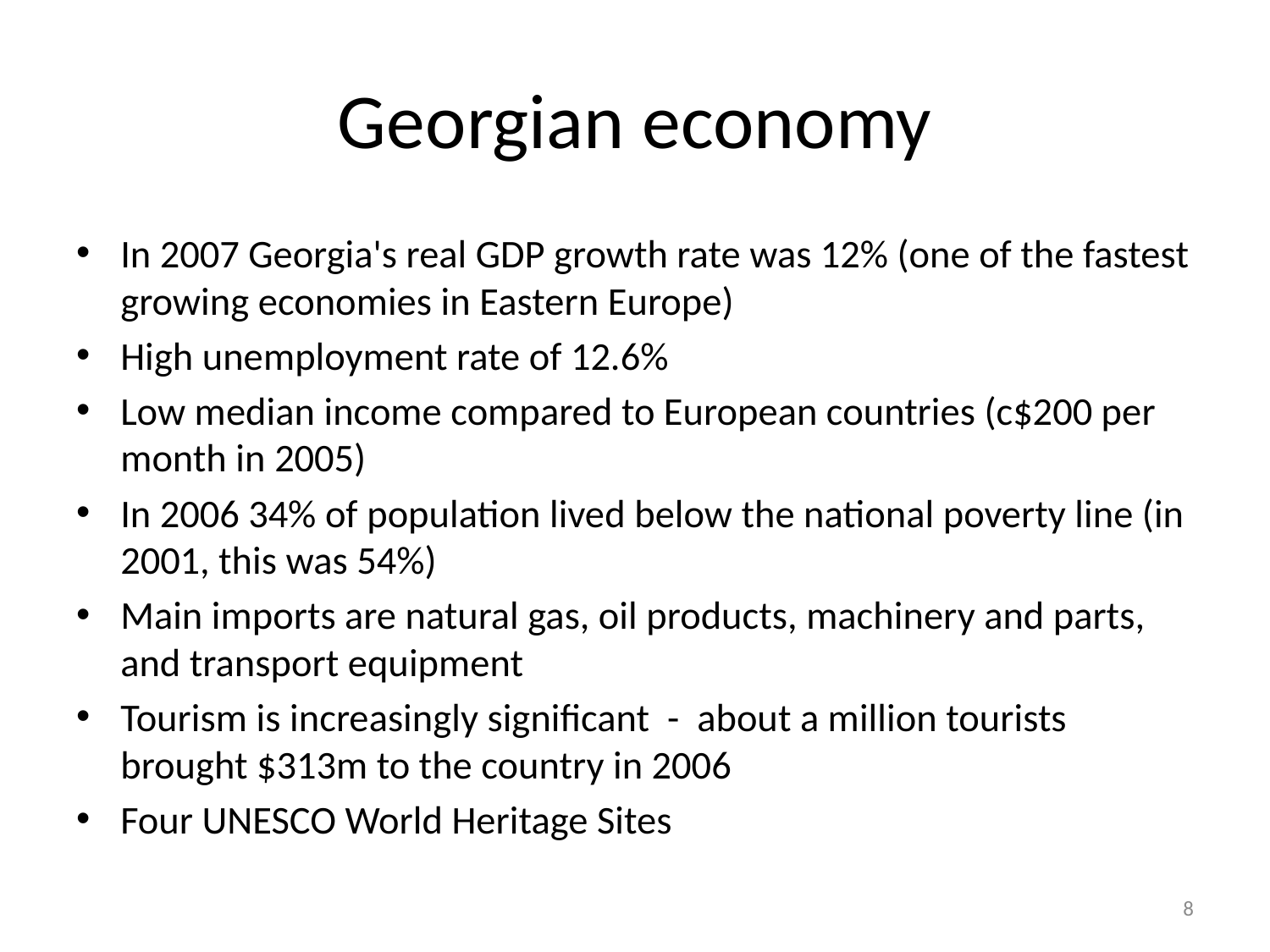

# Georgian economy
In 2007 Georgia's real GDP growth rate was 12% (one of the fastest growing economies in Eastern Europe)
High unemployment rate of 12.6%
Low median income compared to European countries (c$200 per month in 2005)
In 2006 34% of population lived below the national poverty line (in 2001, this was 54%)
Main imports are natural gas, oil products, machinery and parts, and transport equipment
Tourism is increasingly significant  -  about a million tourists brought $313m to the country in 2006
Four UNESCO World Heritage Sites
8